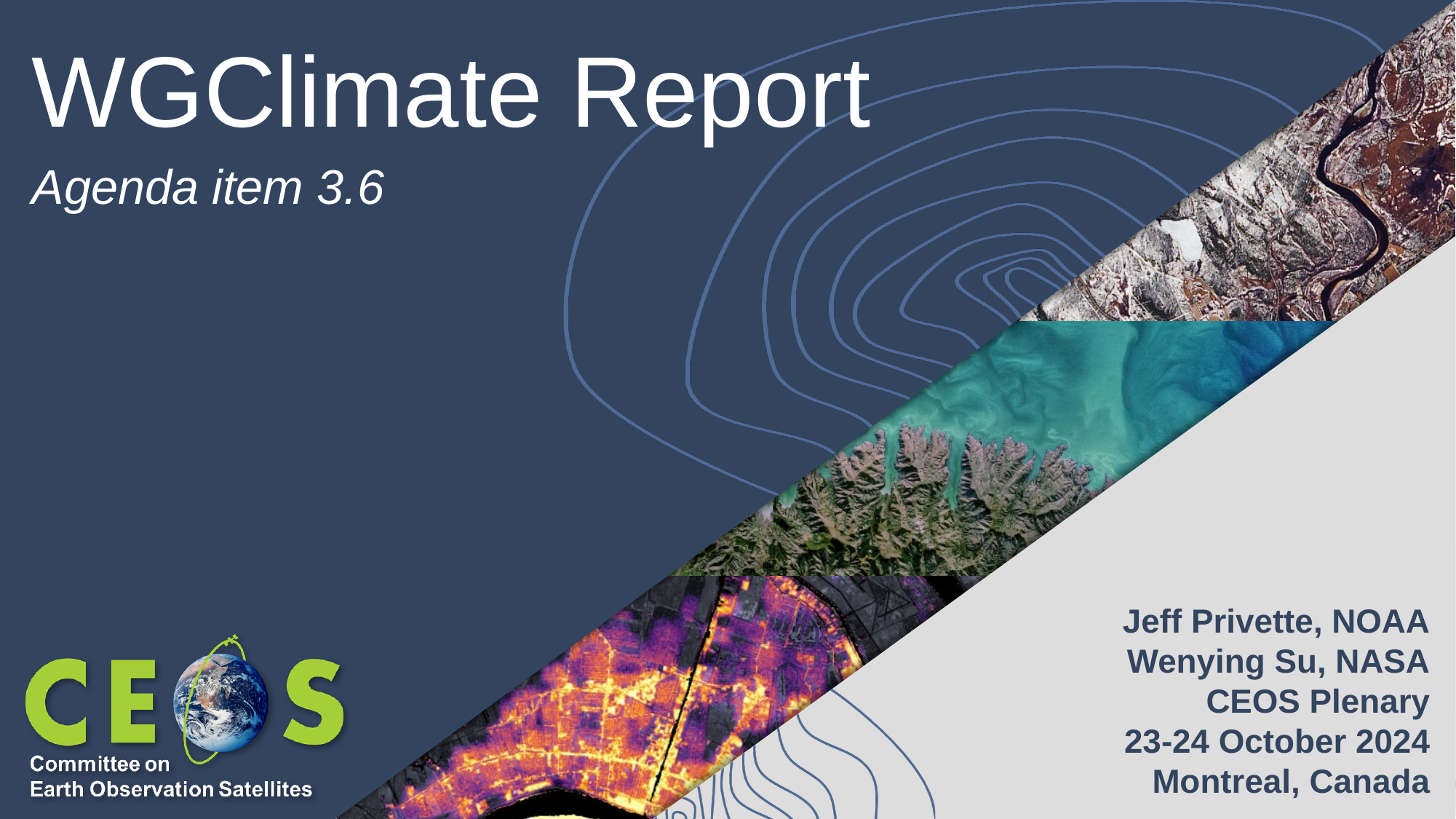

# WGClimate Report Agenda item 3.6

Jeff Privette, NOAA
Wenying Su, NASA
CEOS Plenary
23-24 October 2024
Montreal, Canada